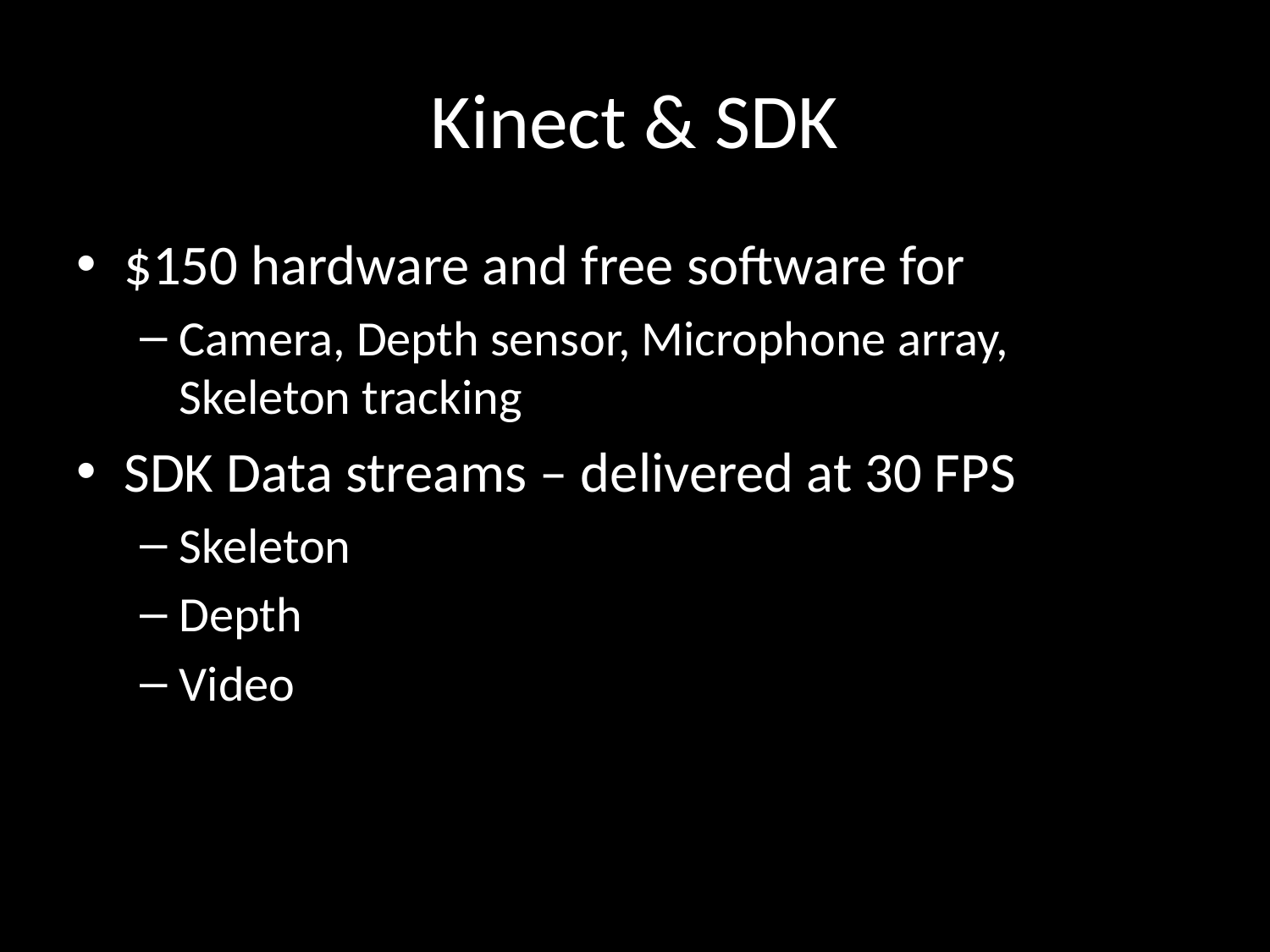

# Kinect & SDK
$150 hardware and free software for
Camera, Depth sensor, Microphone array,
Skeleton tracking
SDK Data streams – delivered at 30 FPS
Skeleton
Depth
Video